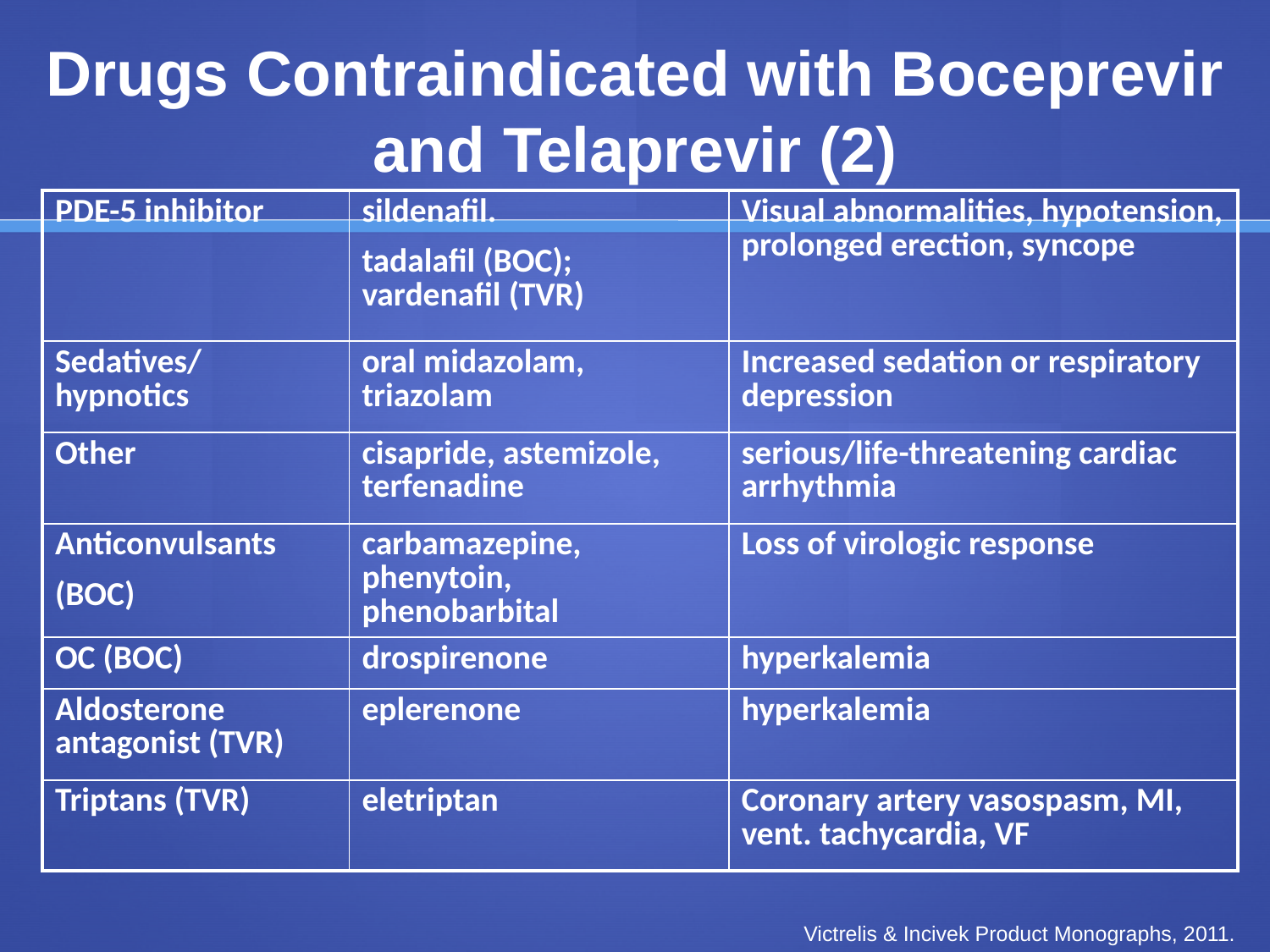

# Drugs Contraindicated with Boceprevir and Telaprevir (2)
| PDE-5 inhibitor | sildenafil. tadalafil (BOC); vardenafil (TVR) | Visual abnormalities, hypotension, prolonged erection, syncope |
| --- | --- | --- |
| Sedatives/ hypnotics | oral midazolam, triazolam | Increased sedation or respiratory depression |
| Other | cisapride, astemizole, terfenadine | serious/life-threatening cardiac arrhythmia |
| Anticonvulsants (BOC) | carbamazepine, phenytoin, phenobarbital | Loss of virologic response |
| OC (BOC) | drospirenone | hyperkalemia |
| Aldosterone antagonist (TVR) | eplerenone | hyperkalemia |
| Triptans (TVR) | eletriptan | Coronary artery vasospasm, MI, vent. tachycardia, VF |
Victrelis & Incivek Product Monographs, 2011.